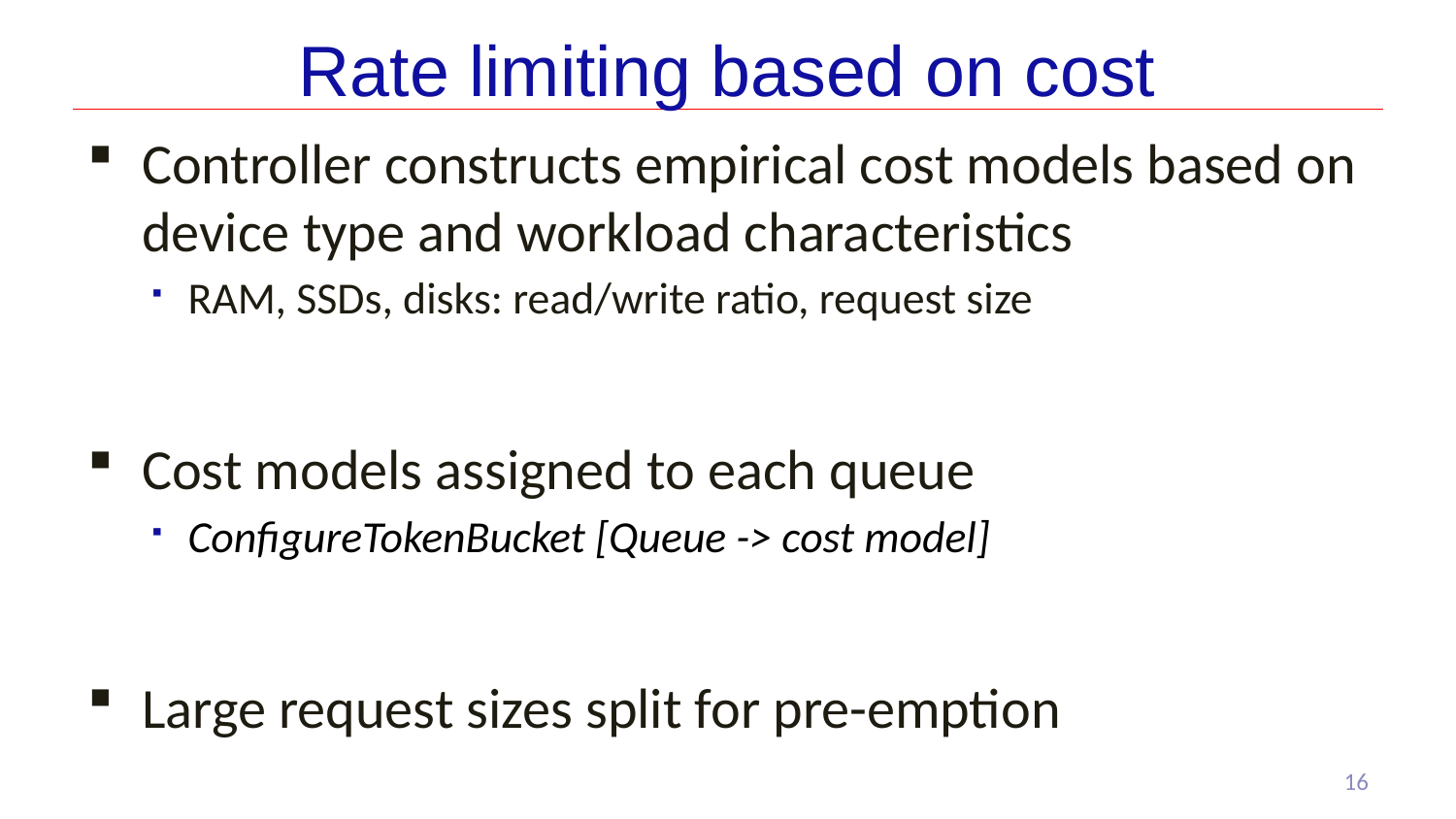

# Rate limiting based on cost
Controller constructs empirical cost models based on device type and workload characteristics
RAM, SSDs, disks: read/write ratio, request size

Cost models assigned to each queue
ConfigureTokenBucket [Queue -> cost model]

Large request sizes split for pre-emption
16